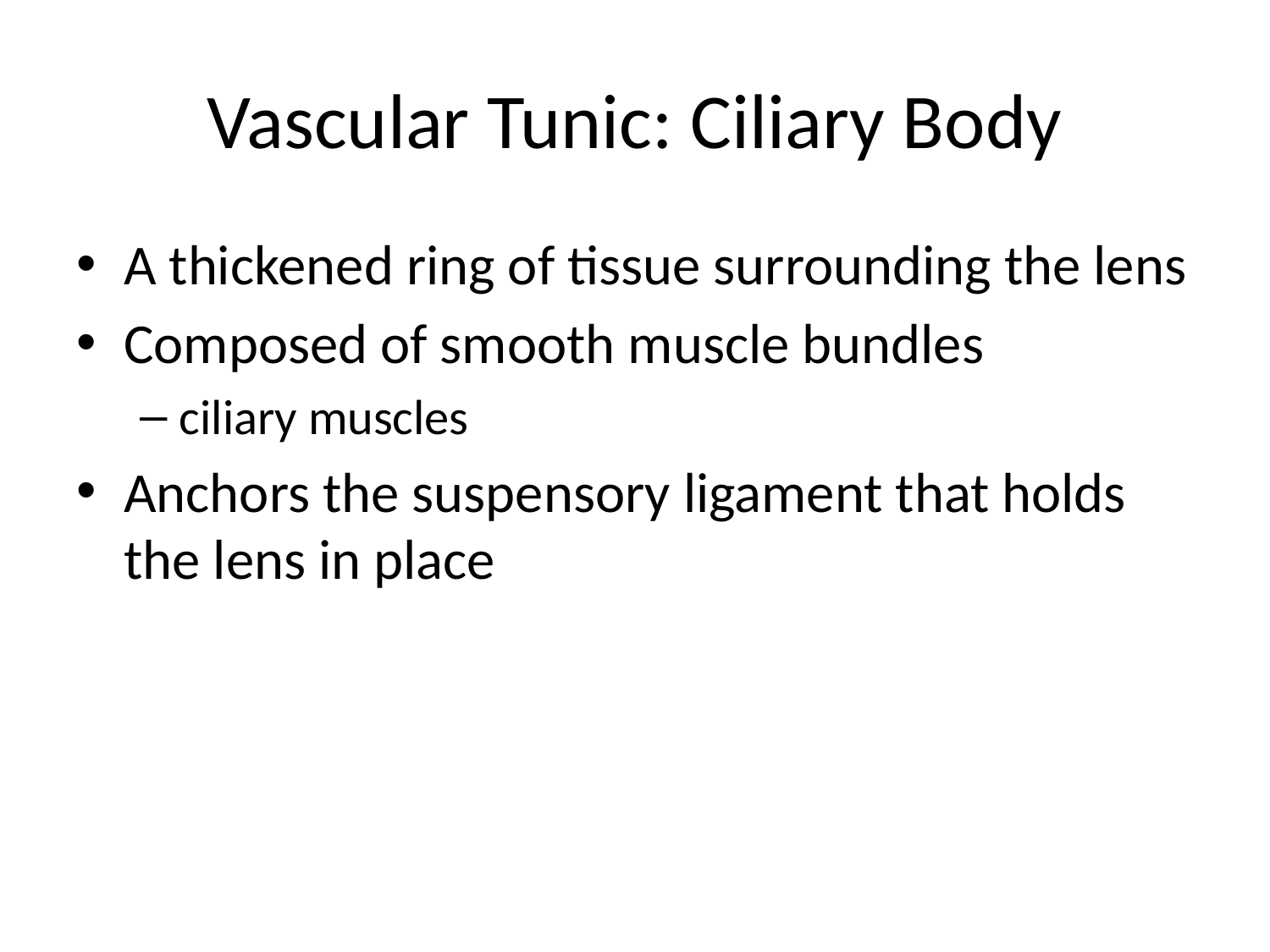

# Vascular Tunic: Ciliary Body
A thickened ring of tissue surrounding the lens
Composed of smooth muscle bundles
ciliary muscles
Anchors the suspensory ligament that holds the lens in place